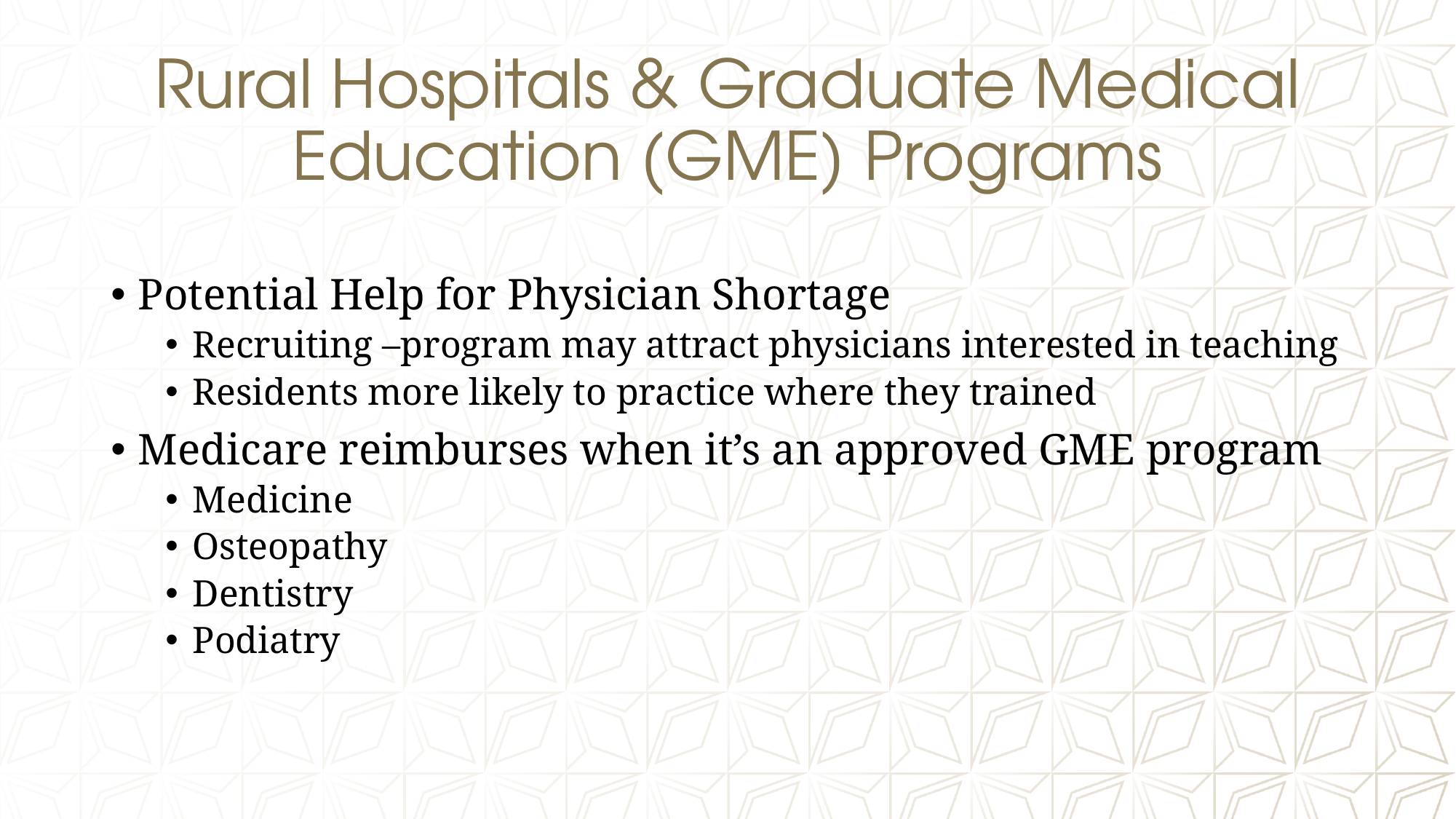

# Rural Hospitals & Graduate Medical Education (GME) Programs

Potential Help for Physician Shortage
Recruiting –program may attract physicians interested in teaching
Residents more likely to practice where they trained
Medicare reimburses when it’s an approved GME program
Medicine
Osteopathy
Dentistry
Podiatry